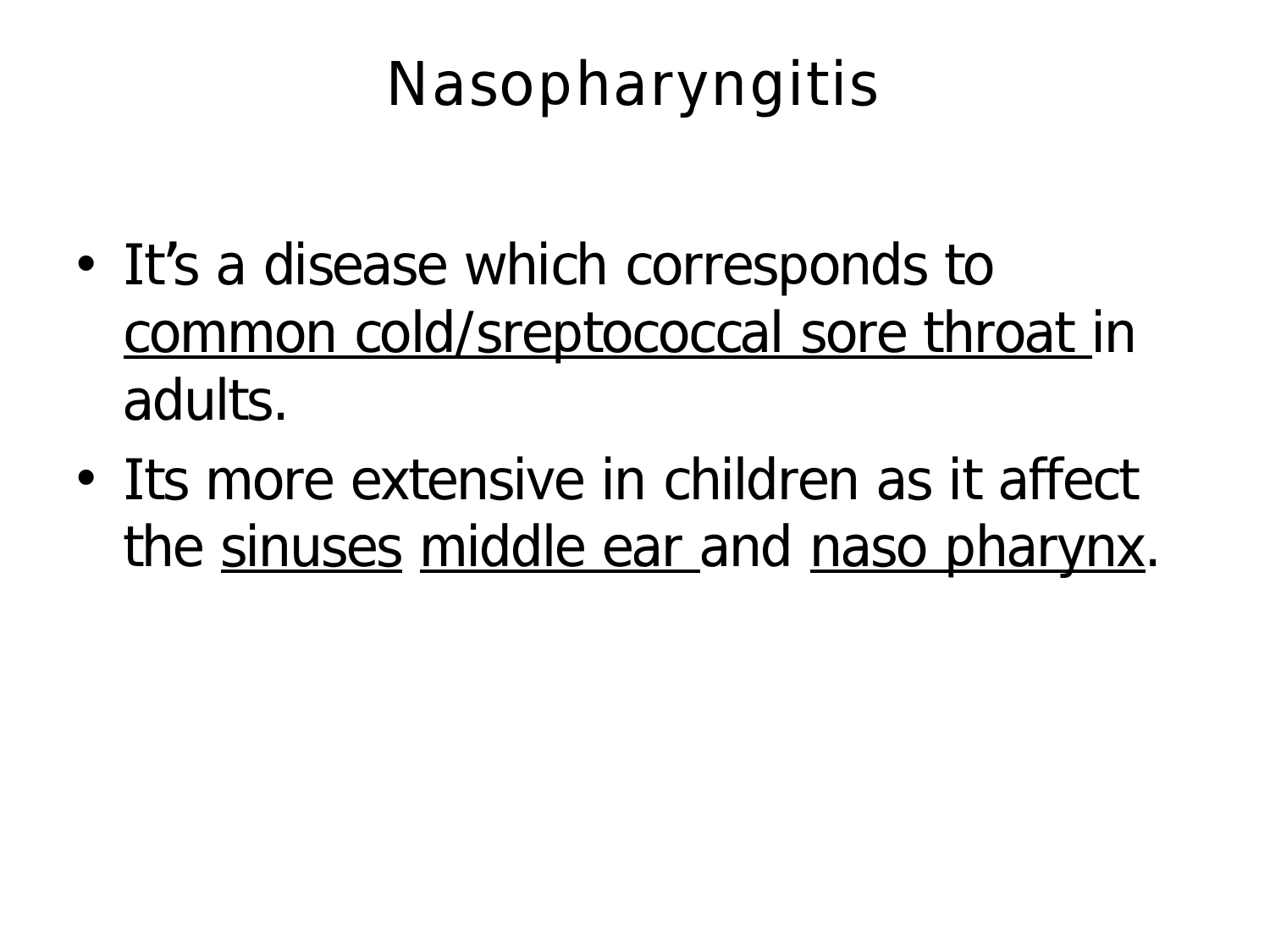

# Nasopharyngitis
It’s a disease which corresponds to common cold/sreptococcal sore throat in adults.
Its more extensive in children as it affect the sinuses middle ear and naso pharynx.